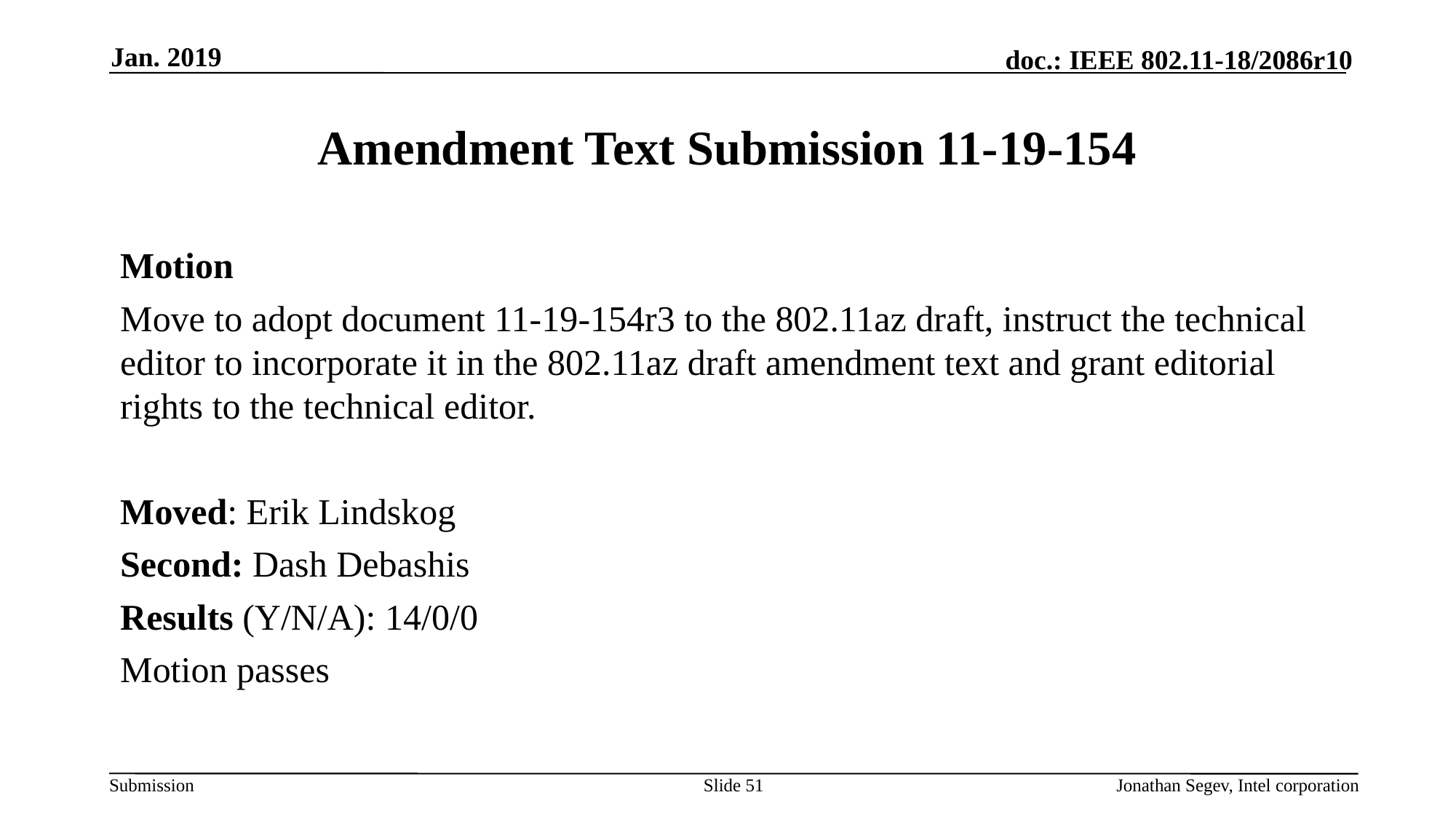

Jan. 2019
# Amendment Text Submission 11-19-154
Motion
Move to adopt document 11-19-154r3 to the 802.11az draft, instruct the technical editor to incorporate it in the 802.11az draft amendment text and grant editorial rights to the technical editor.

Moved: Erik Lindskog
Second: Dash Debashis
Results (Y/N/A): 14/0/0
Motion passes
Slide 51
Jonathan Segev, Intel corporation